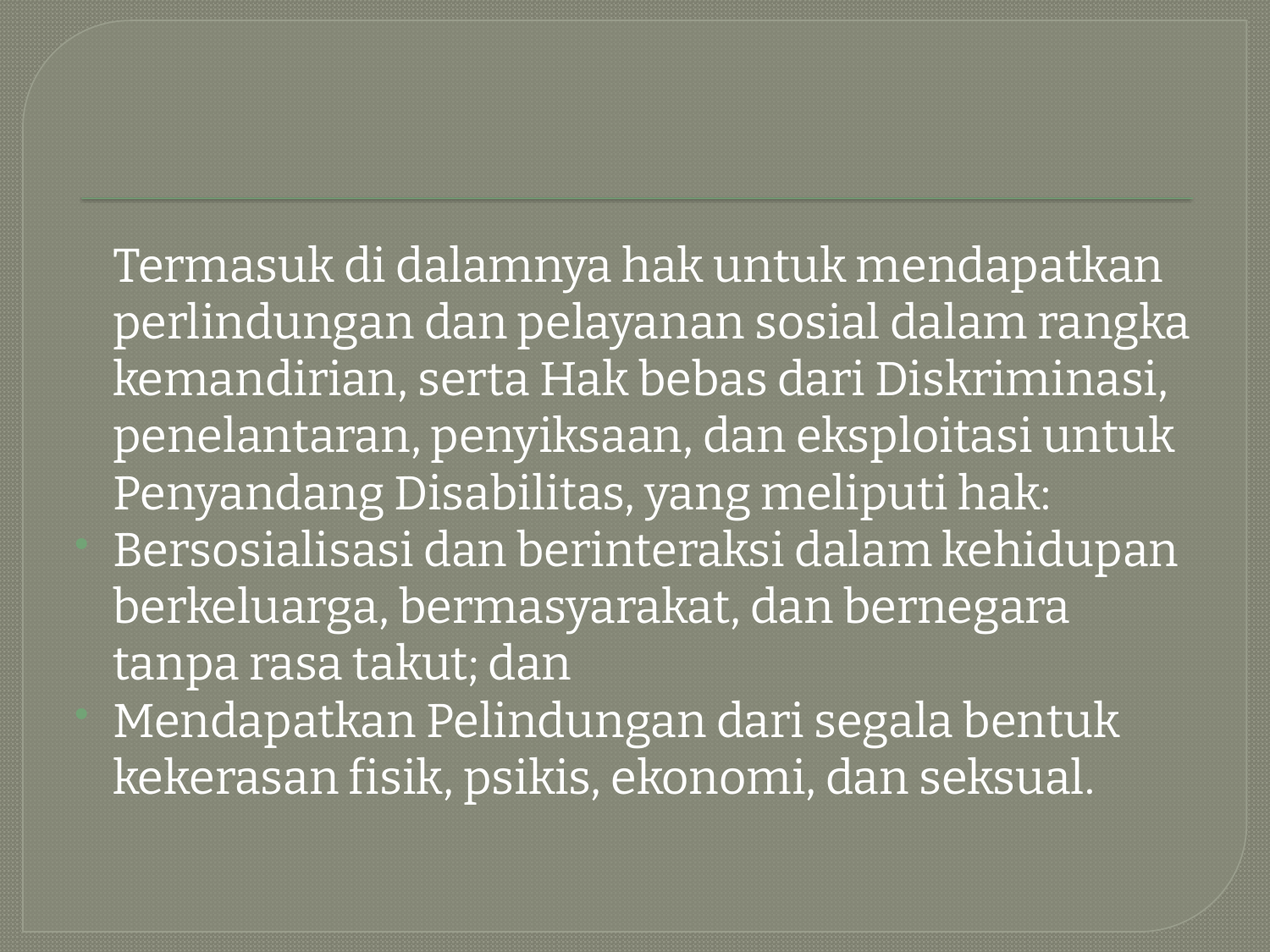

#
	Termasuk di dalamnya hak untuk mendapatkan perlindungan dan pelayanan sosial dalam rangka kemandirian, serta Hak bebas dari Diskriminasi, penelantaran, penyiksaan, dan eksploitasi untuk Penyandang Disabilitas, yang meliputi hak:
Bersosialisasi dan berinteraksi dalam kehidupan berkeluarga, bermasyarakat, dan bernegara tanpa rasa takut; dan
Mendapatkan Pelindungan dari segala bentuk kekerasan fisik, psikis, ekonomi, dan seksual.